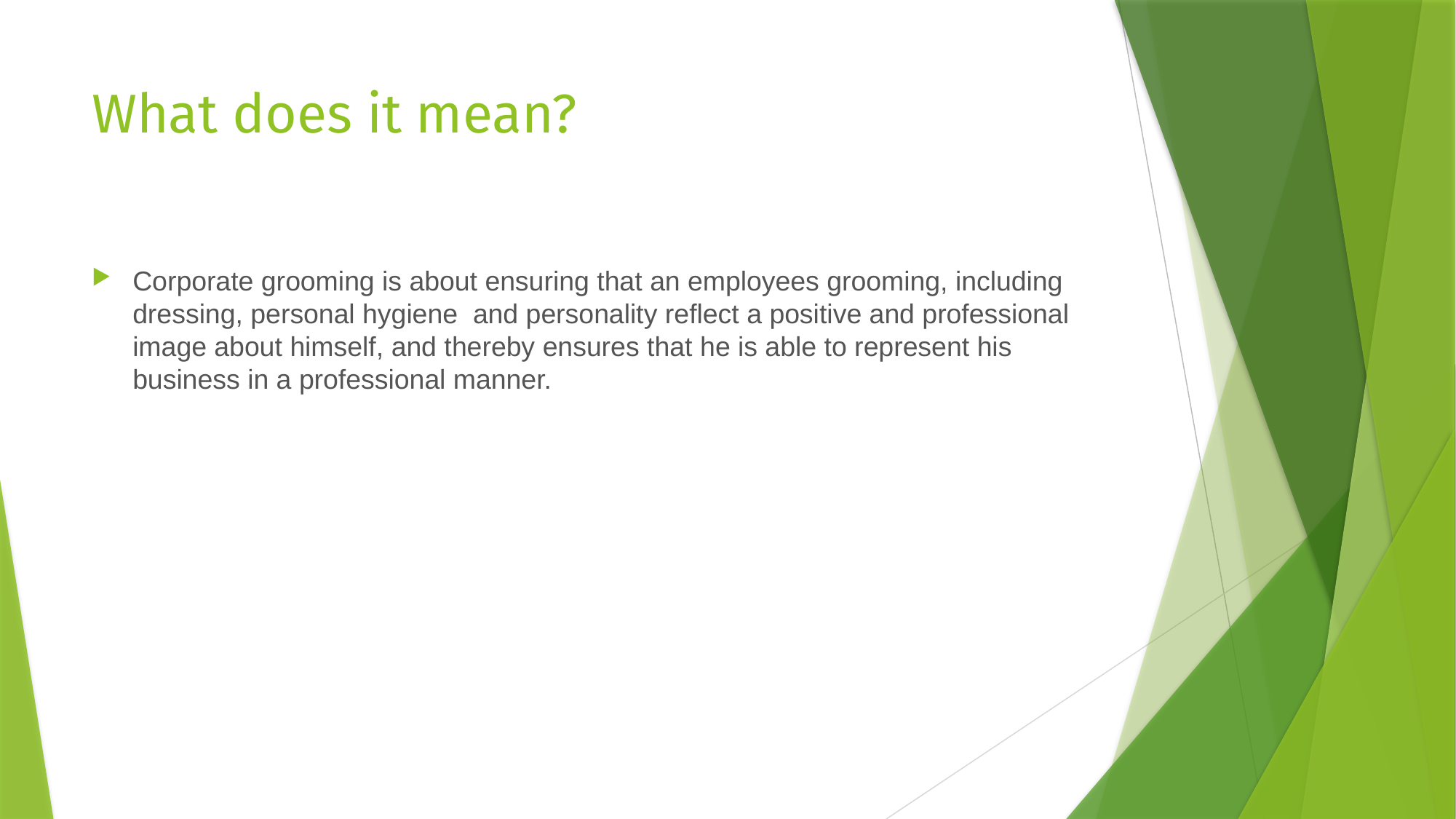

# What does it mean?
Corporate grooming is about ensuring that an employees grooming, including dressing, personal hygiene  and personality reflect a positive and professional image about himself, and thereby ensures that he is able to represent his business in a professional manner.